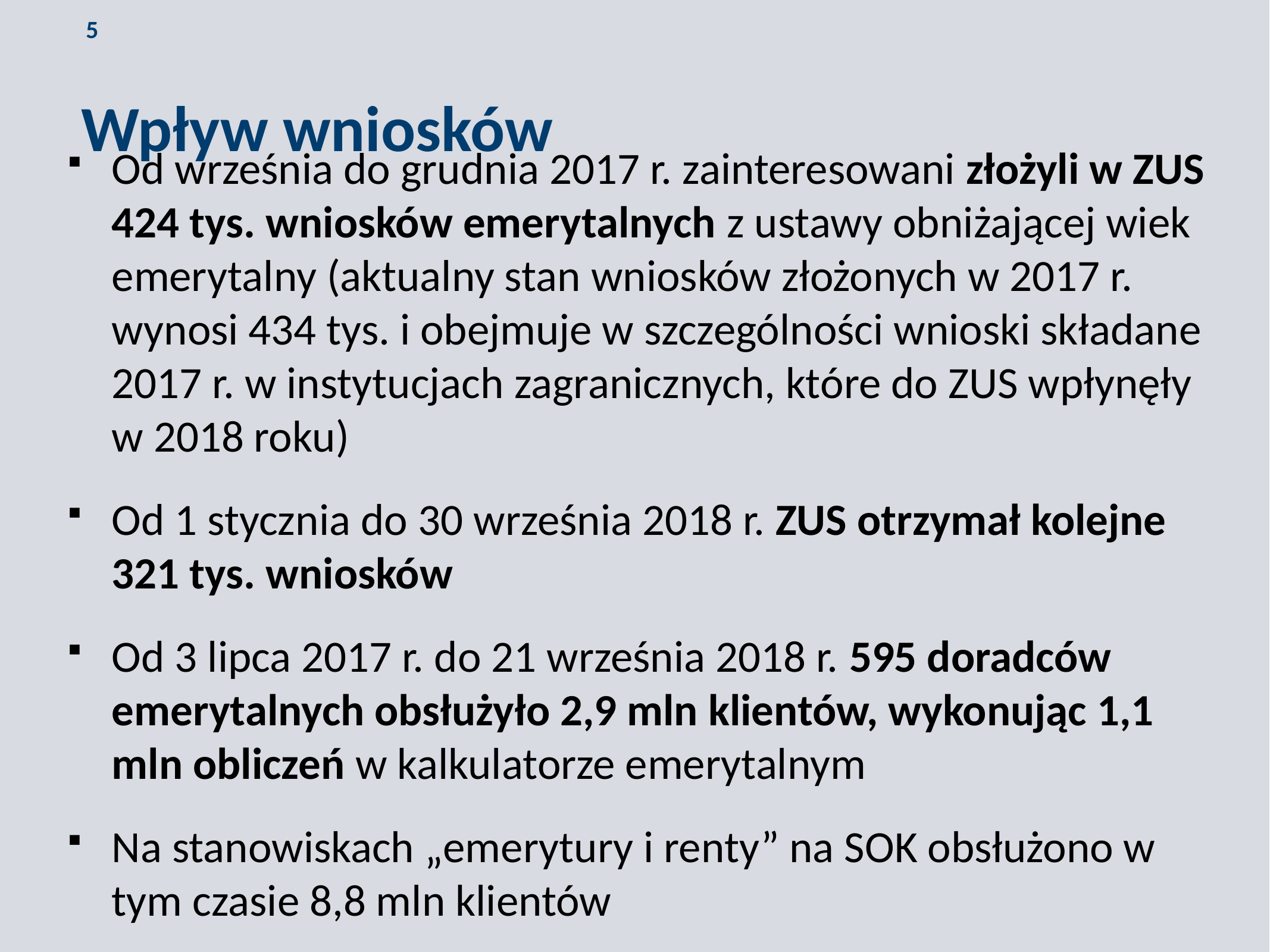

Wpływ wniosków
Od września do grudnia 2017 r. zainteresowani złożyli w ZUS 424 tys. wniosków emerytalnych z ustawy obniżającej wiek emerytalny (aktualny stan wniosków złożonych w 2017 r. wynosi 434 tys. i obejmuje w szczególności wnioski składane 2017 r. w instytucjach zagranicznych, które do ZUS wpłynęły w 2018 roku)
Od 1 stycznia do 30 września 2018 r. ZUS otrzymał kolejne 321 tys. wniosków
Od 3 lipca 2017 r. do 21 września 2018 r. 595 doradców emerytalnych obsłużyło 2,9 mln klientów, wykonując 1,1 mln obliczeń w kalkulatorze emerytalnym
Na stanowiskach „emerytury i renty” na SOK obsłużono w tym czasie 8,8 mln klientów